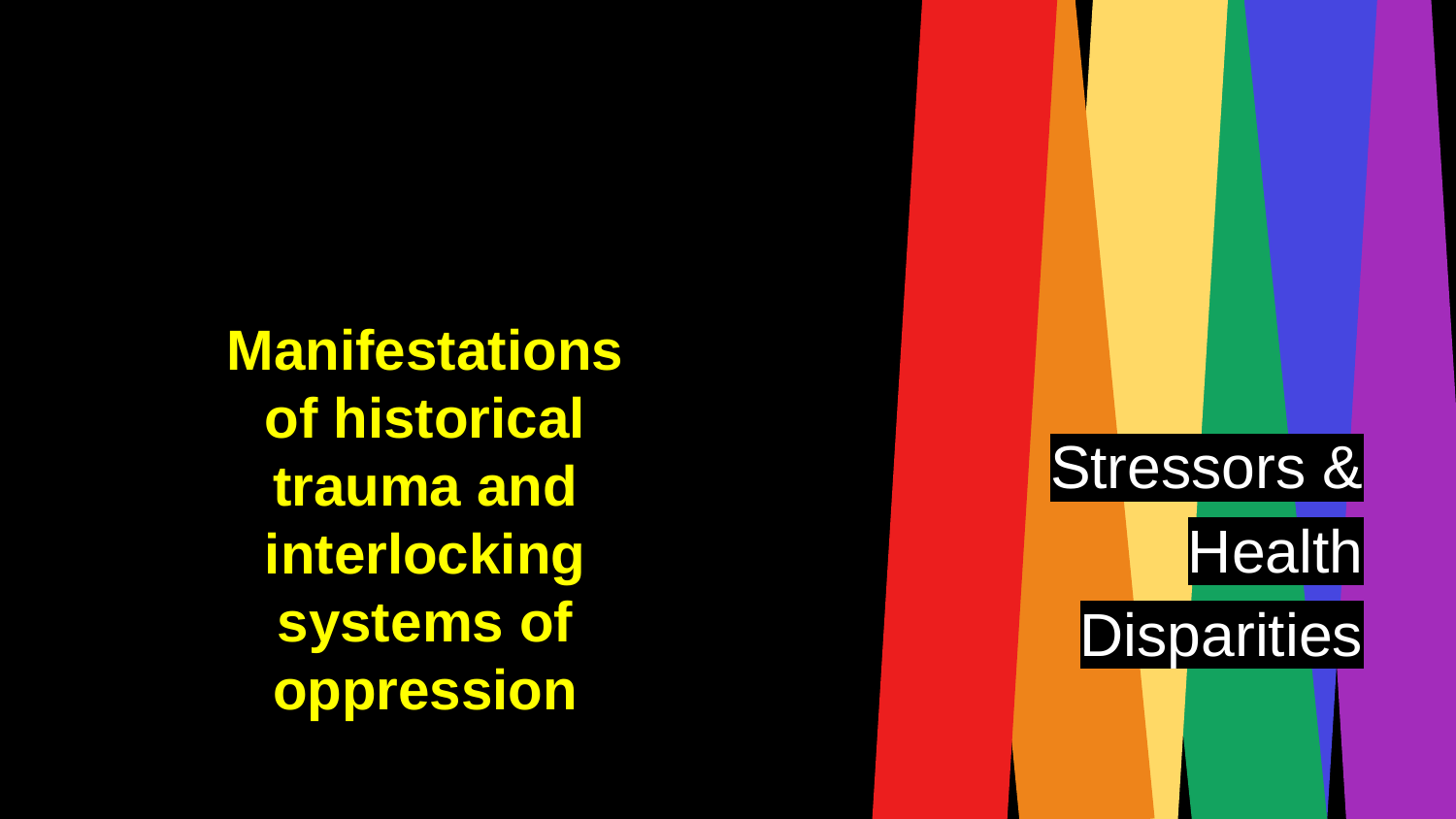

Manifestations of historical trauma and interlocking systems of oppression
Stressors & Health
Disparities